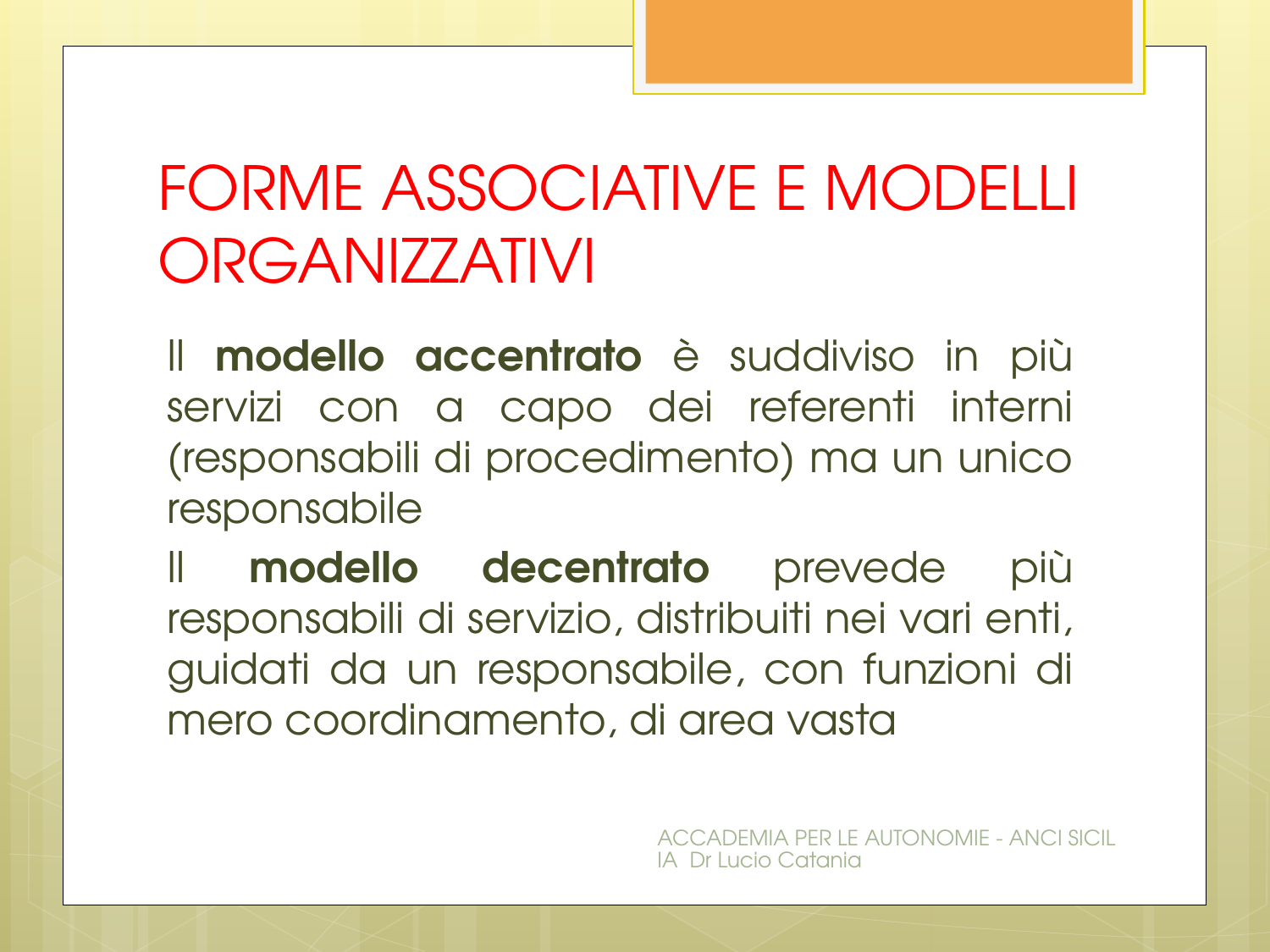

# FORME ASSOCIATIVE E MODELLI ORGANIZZATIVI
Il modello accentrato è suddiviso in più servizi con a capo dei referenti interni (responsabili di procedimento) ma un unico responsabile
Il modello decentrato prevede più responsabili di servizio, distribuiti nei vari enti, guidati da un responsabile, con funzioni di mero coordinamento, di area vasta
ACCADEMIA PER LE AUTONOMIE - ANCI SICILIA  Dr Lucio Catania